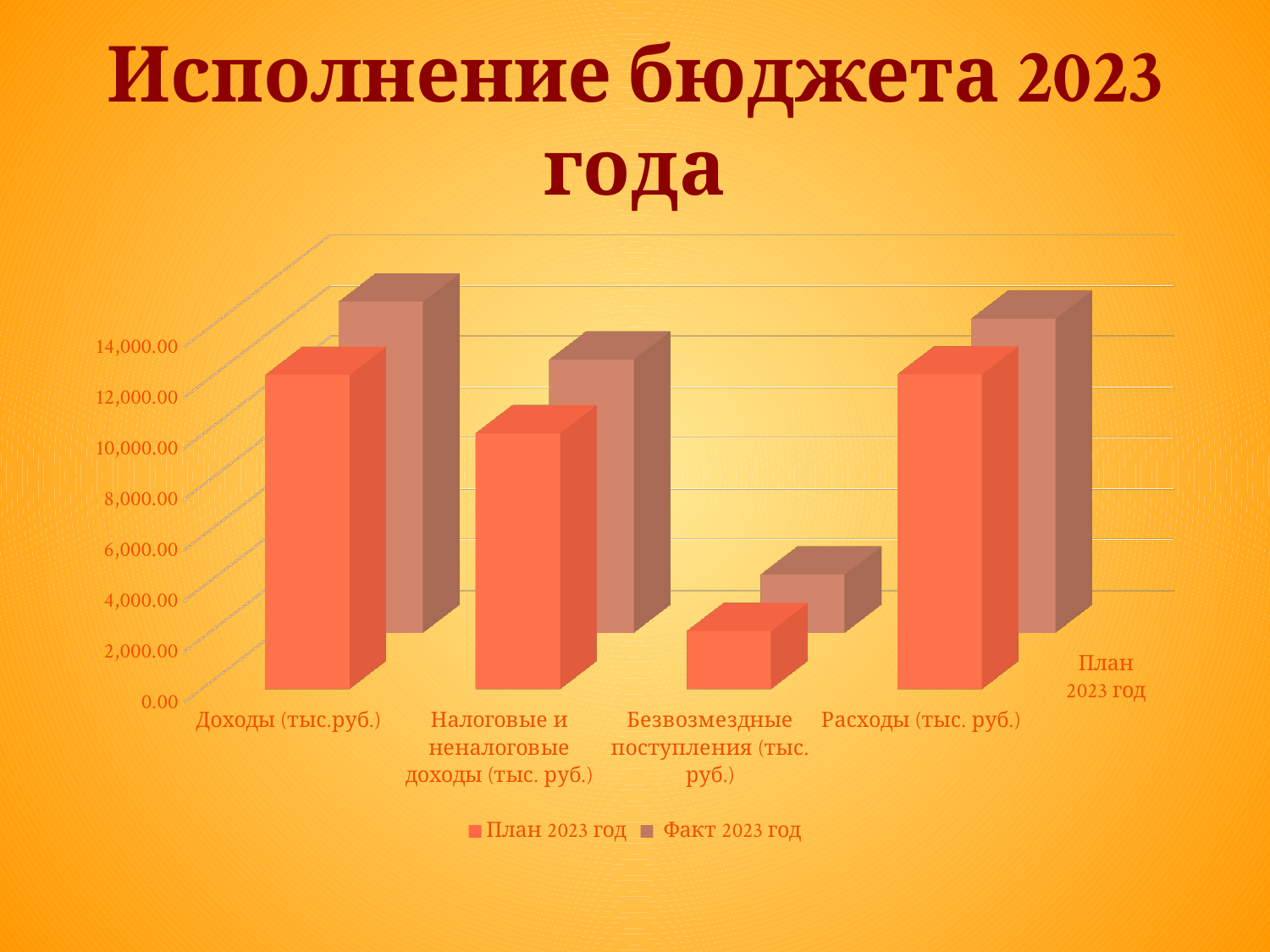

# Исполнение бюджета 2023 года

[unsupported chart]